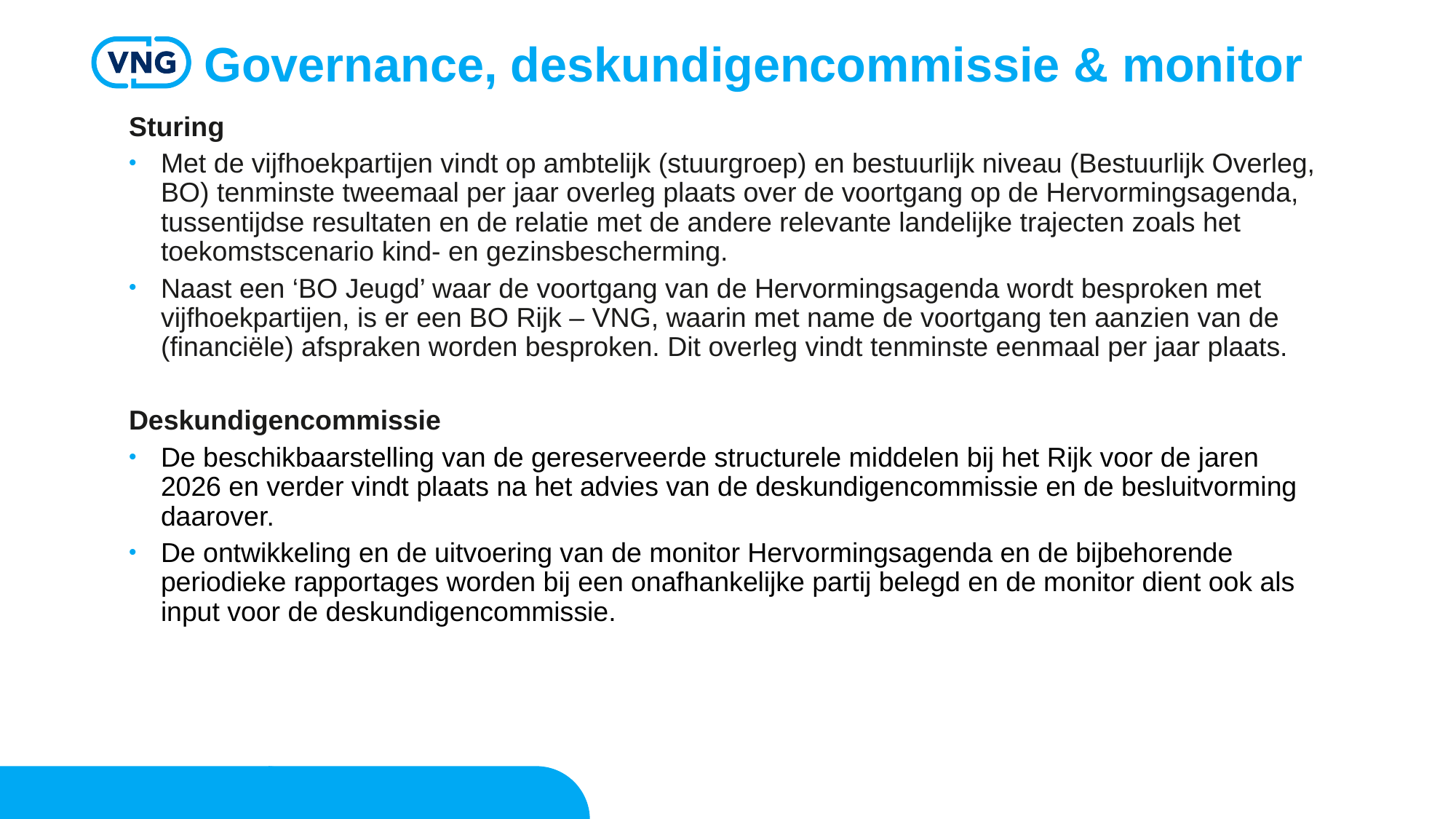

# Governance, deskundigencommissie & monitor
Sturing
Met de vijfhoekpartijen vindt op ambtelijk (stuurgroep) en bestuurlijk niveau (Bestuurlijk Overleg, BO) tenminste tweemaal per jaar overleg plaats over de voortgang op de Hervormingsagenda, tussentijdse resultaten en de relatie met de andere relevante landelijke trajecten zoals het toekomstscenario kind- en gezinsbescherming.
Naast een ‘BO Jeugd’ waar de voortgang van de Hervormingsagenda wordt besproken met vijfhoekpartijen, is er een BO Rijk – VNG, waarin met name de voortgang ten aanzien van de (financiële) afspraken worden besproken. Dit overleg vindt tenminste eenmaal per jaar plaats.

Deskundigencommissie
De beschikbaarstelling van de gereserveerde structurele middelen bij het Rijk voor de jaren 2026 en verder vindt plaats na het advies van de deskundigencommissie en de besluitvorming daarover.
De ontwikkeling en de uitvoering van de monitor Hervormingsagenda en de bijbehorende periodieke rapportages worden bij een onafhankelijke partij belegd en de monitor dient ook als input voor de deskundigencommissie.